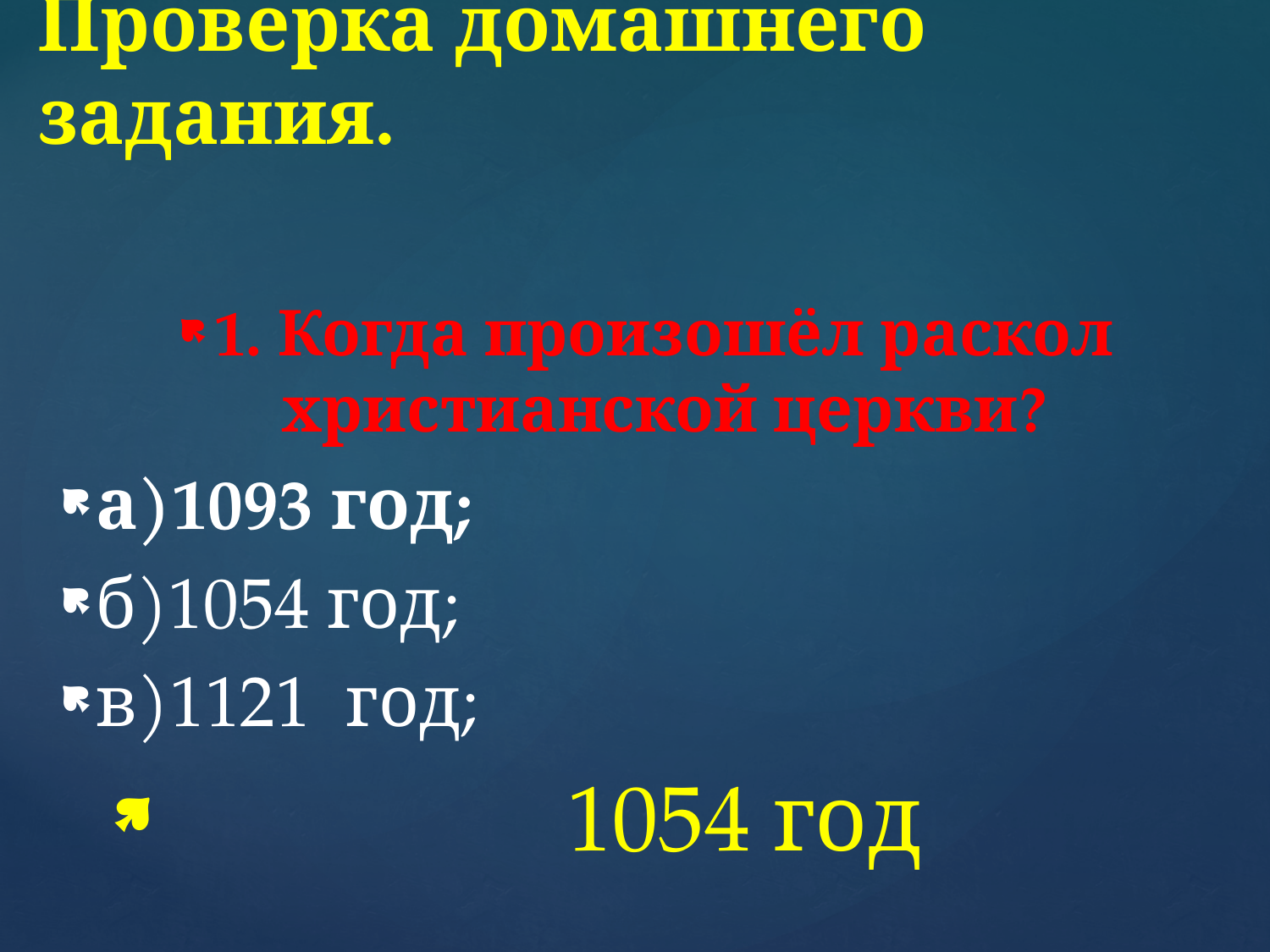

# Проверка домашнего задания.
1. Когда произошёл раскол христианской церкви?
а)1093 год;
б)1054 год;
в)1121  год;
                  1054 год